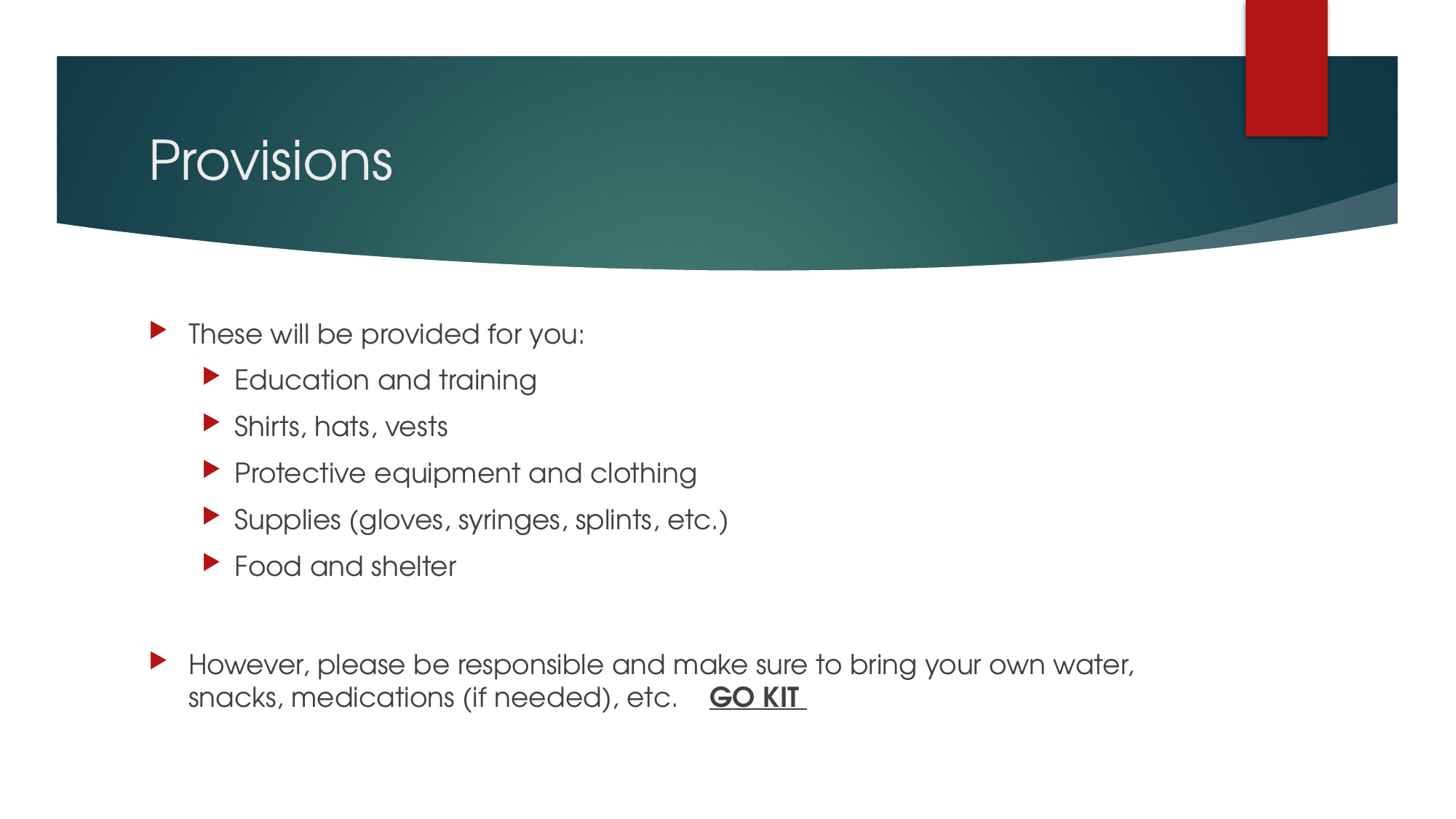

# Provisions
These will be provided for you:
Education and training
Shirts, hats, vests
Protective equipment and clothing
Supplies (gloves, syringes, splints, etc.)
Food and shelter

However, please be responsible and make sure to bring your own water, snacks, medications (if needed), etc.    GO KIT